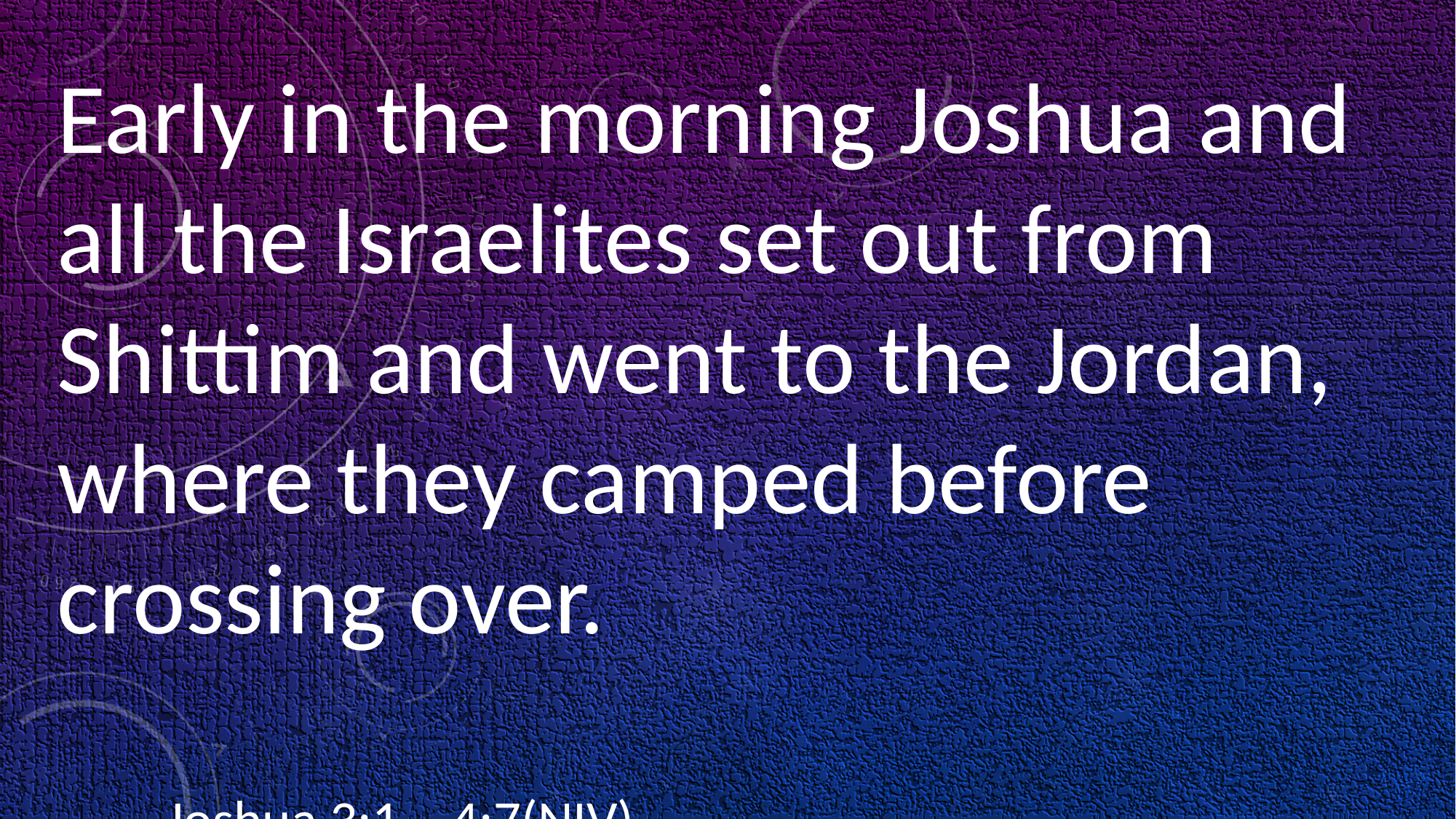

Early in the morning Joshua and all the Israelites set out from Shittim and went to the Jordan, where they camped before crossing over.

													Joshua 3:1 – 4:7(NIV)